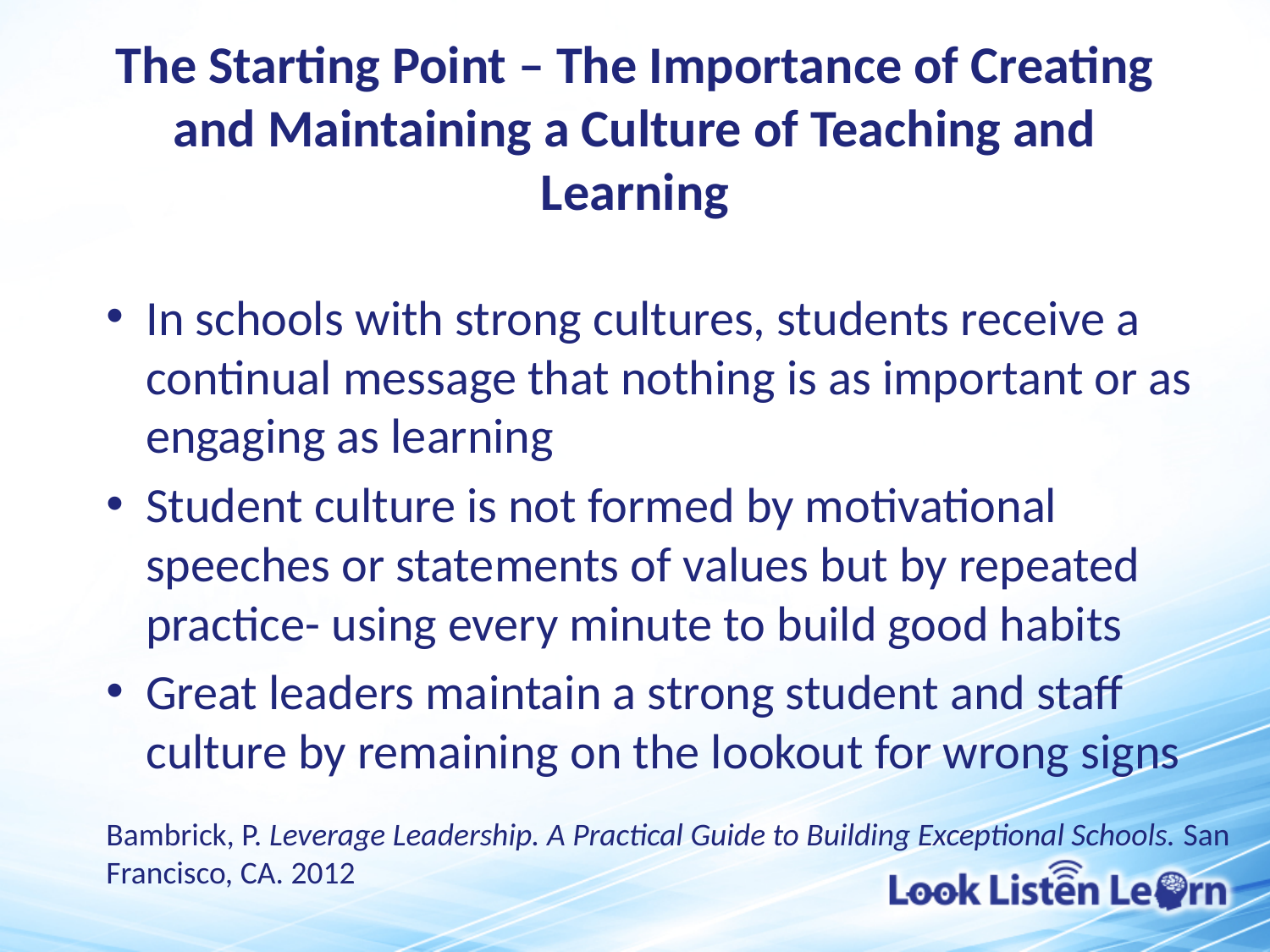

The Starting Point – The Importance of Creating and Maintaining a Culture of Teaching and Learning
In schools with strong cultures, students receive a continual message that nothing is as important or as engaging as learning
Student culture is not formed by motivational speeches or statements of values but by repeated practice- using every minute to build good habits
Great leaders maintain a strong student and staff culture by remaining on the lookout for wrong signs

Bambrick, P. Leverage Leadership. A Practical Guide to Building Exceptional Schools. San Francisco, CA. 2012